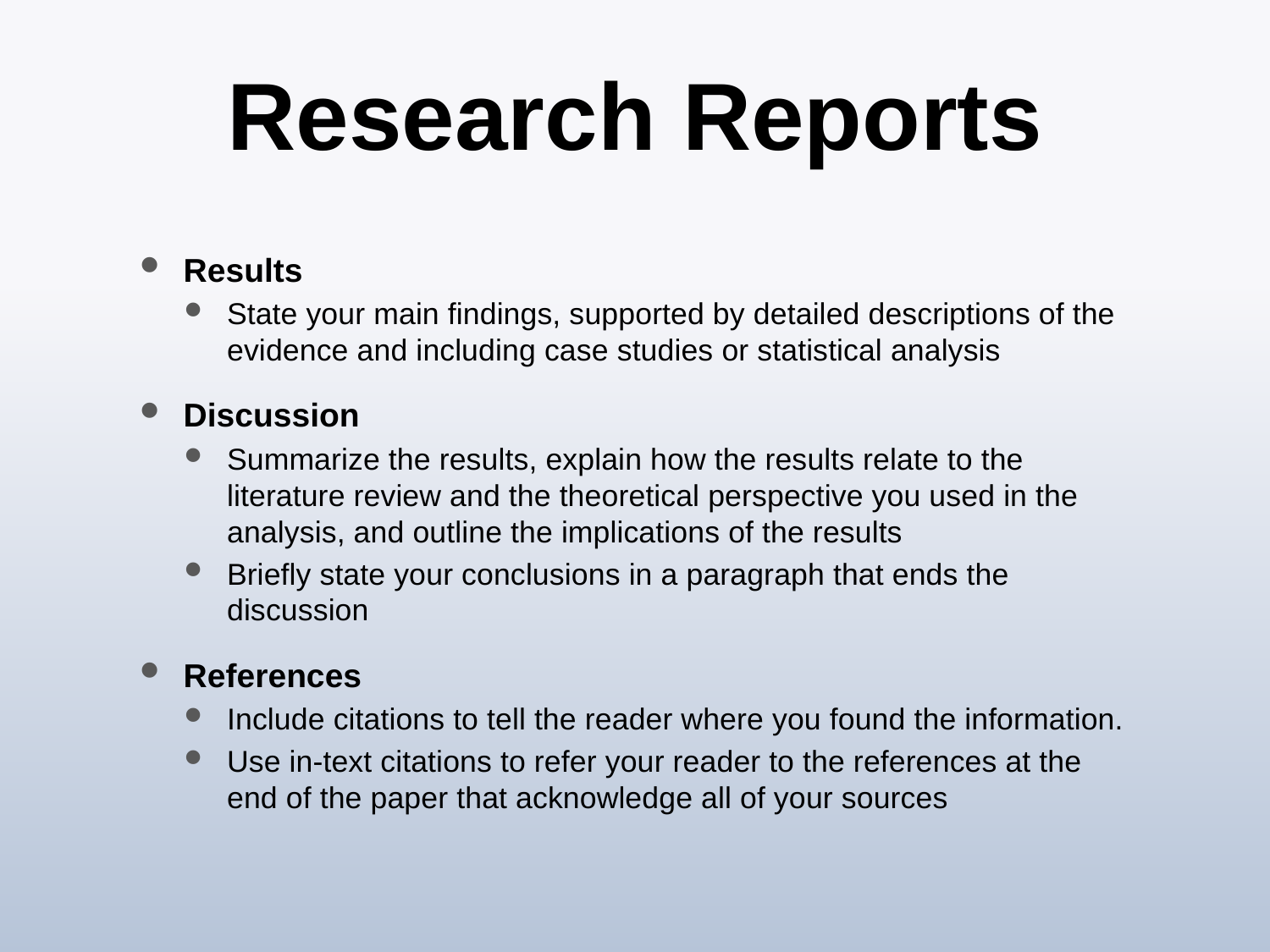

# Research Reports
Results
State your main findings, supported by detailed descriptions of the evidence and including case studies or statistical analysis
Discussion
Summarize the results, explain how the results relate to the literature review and the theoretical perspective you used in the analysis, and outline the implications of the results
Briefly state your conclusions in a paragraph that ends the discussion
References
Include citations to tell the reader where you found the information.
Use in-text citations to refer your reader to the references at the end of the paper that acknowledge all of your sources